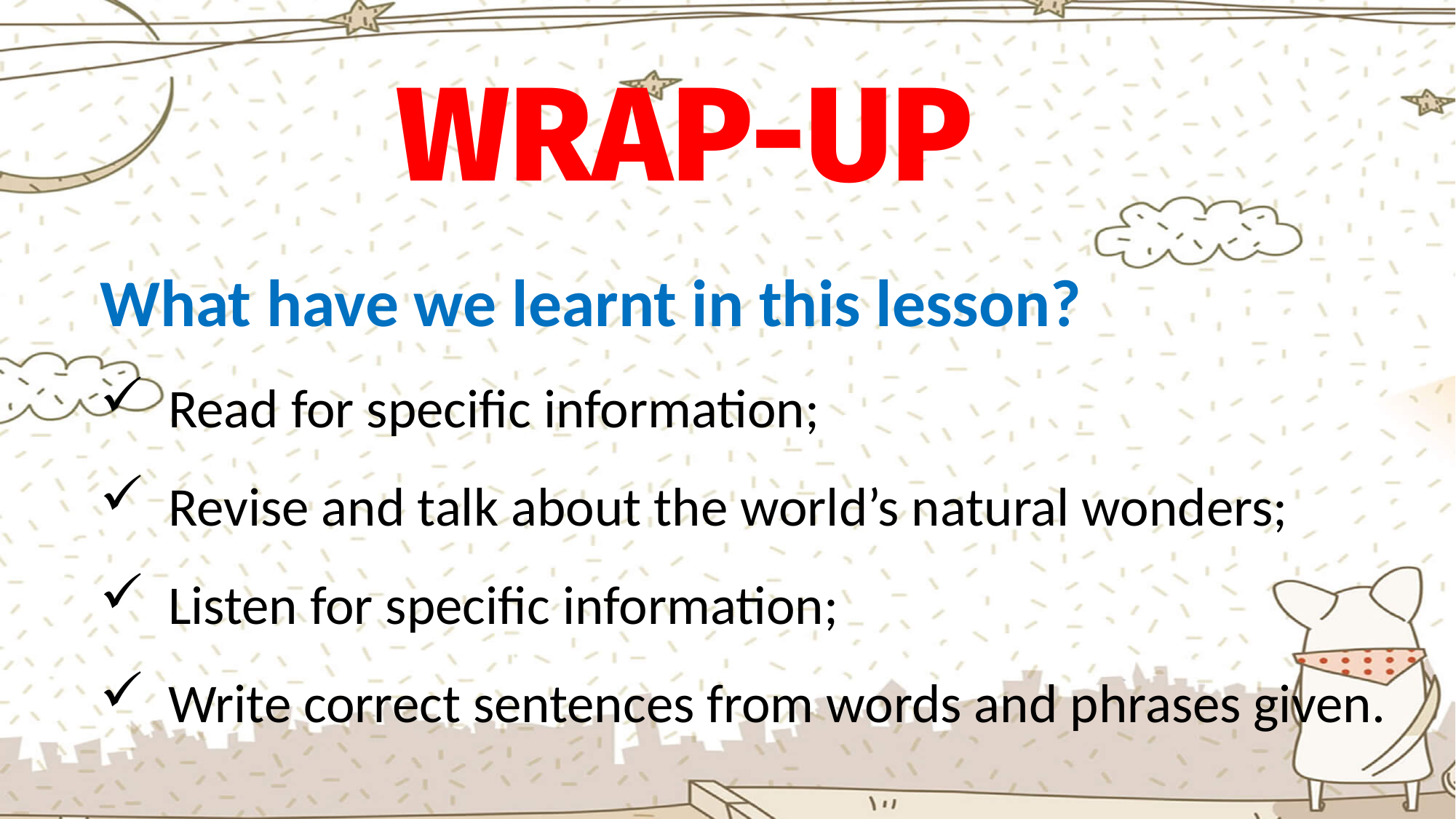

WRAP-UP
What have we learnt in this lesson?
Read for specific information;
Revise and talk about the world’s natural wonders;
Listen for specific information;
Write correct sentences from words and phrases given.